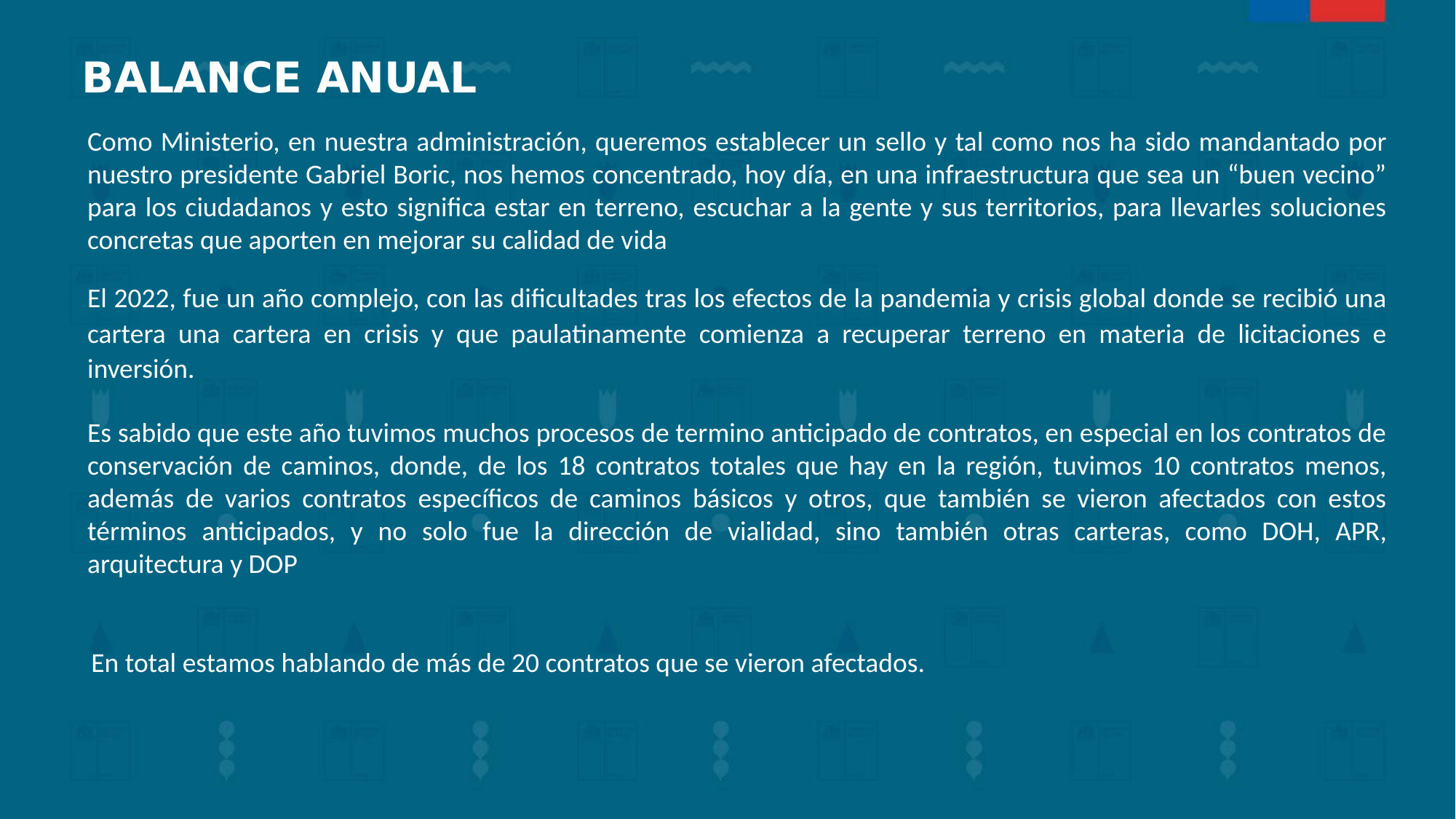

BALANCE ANUAL
Como Ministerio, en nuestra administración, queremos establecer un sello y tal como nos ha sido mandantado por nuestro presidente Gabriel Boric, nos hemos concentrado, hoy día, en una infraestructura que sea un “buen vecino” para los ciudadanos y esto significa estar en terreno, escuchar a la gente y sus territorios, para llevarles soluciones concretas que aporten en mejorar su calidad de vida
El 2022, fue un año complejo, con las dificultades tras los efectos de la pandemia y crisis global donde se recibió una cartera una cartera en crisis y que paulatinamente comienza a recuperar terreno en materia de licitaciones e inversión.
Es sabido que este año tuvimos muchos procesos de termino anticipado de contratos, en especial en los contratos de conservación de caminos, donde, de los 18 contratos totales que hay en la región, tuvimos 10 contratos menos, además de varios contratos específicos de caminos básicos y otros, que también se vieron afectados con estos términos anticipados, y no solo fue la dirección de vialidad, sino también otras carteras, como DOH, APR, arquitectura y DOP
En total estamos hablando de más de 20 contratos que se vieron afectados.